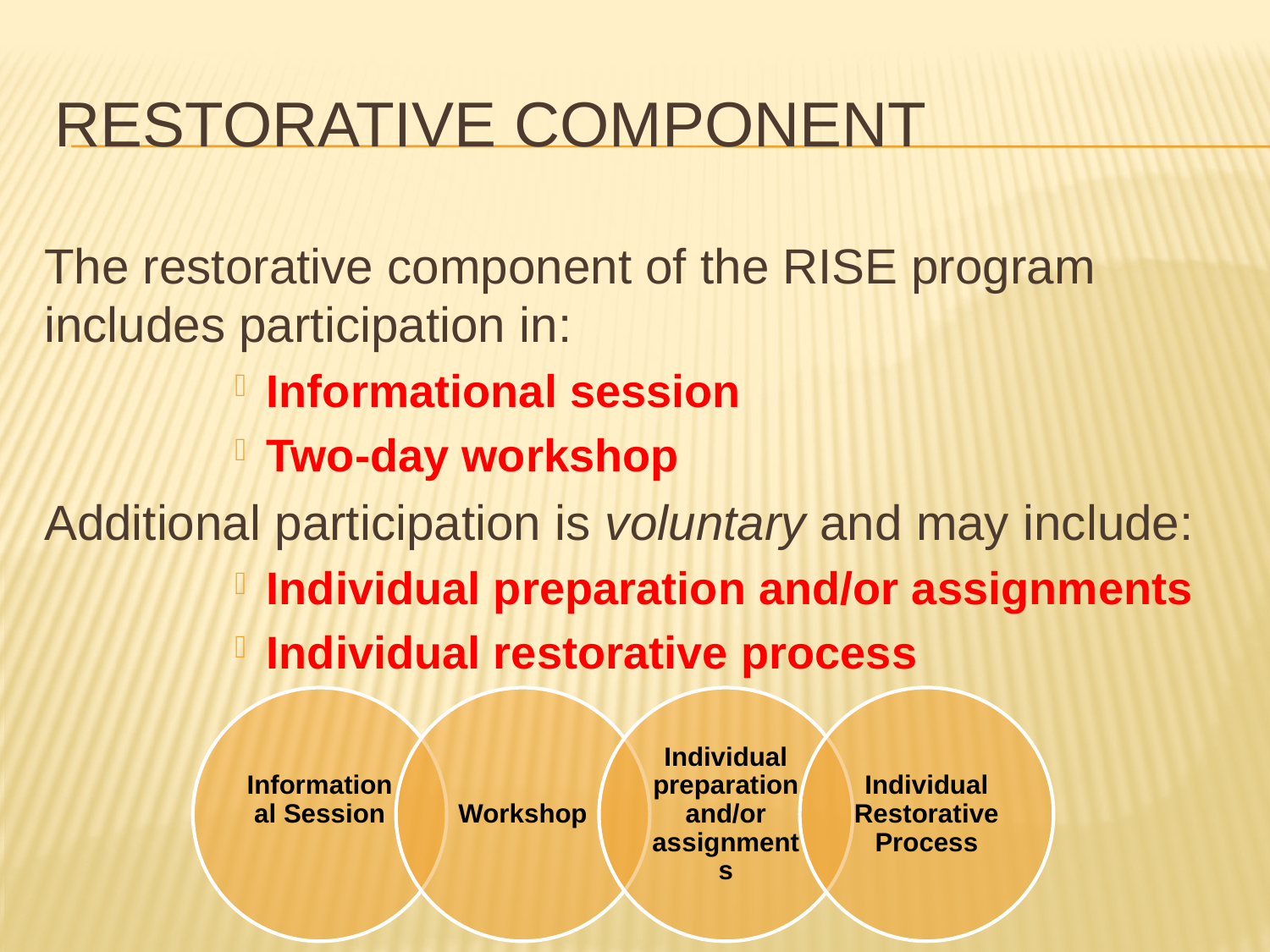

# Restorative component

The restorative component of the RISE program includes participation in:
Informational session
Two-day workshop
Additional participation is voluntary and may include:
Individual preparation and/or assignments
Individual restorative process

Informational Session
Workshop
Individual preparation and/or assignments
Individual Restorative Process